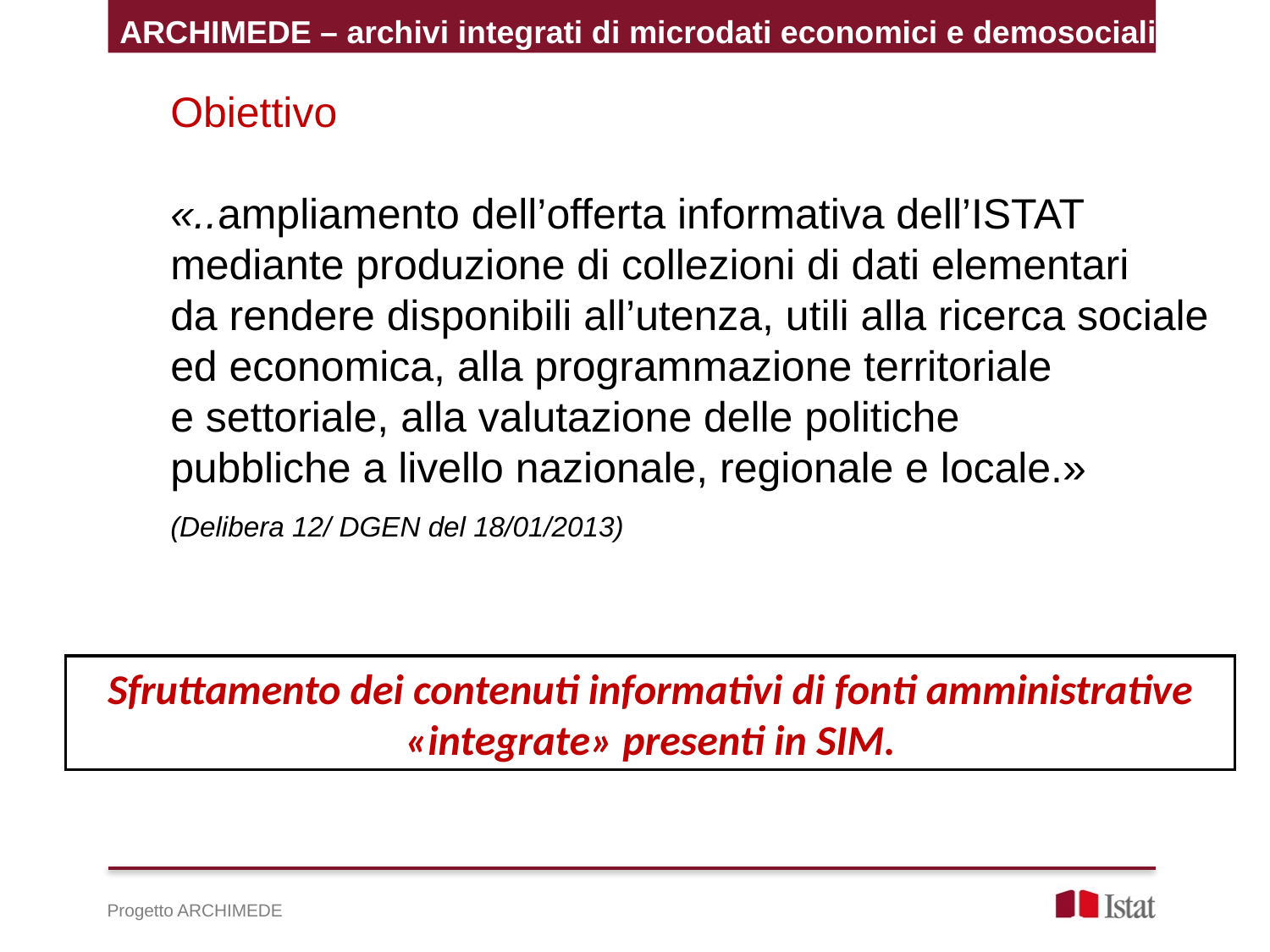

ARCHIMEDE – archivi integrati di microdati economici e demosociali
Obiettivo

«..ampliamento dell’offerta informativa dell’ISTAT
mediante produzione di collezioni di dati elementari
da rendere disponibili all’utenza, utili alla ricerca sociale
ed economica, alla programmazione territoriale
e settoriale, alla valutazione delle politiche
pubbliche a livello nazionale, regionale e locale.»
(Delibera 12/ DGEN del 18/01/2013)

Sfruttamento dei contenuti informativi di fonti amministrative «integrate» presenti in SIM.
Progetto ARCHIMEDE